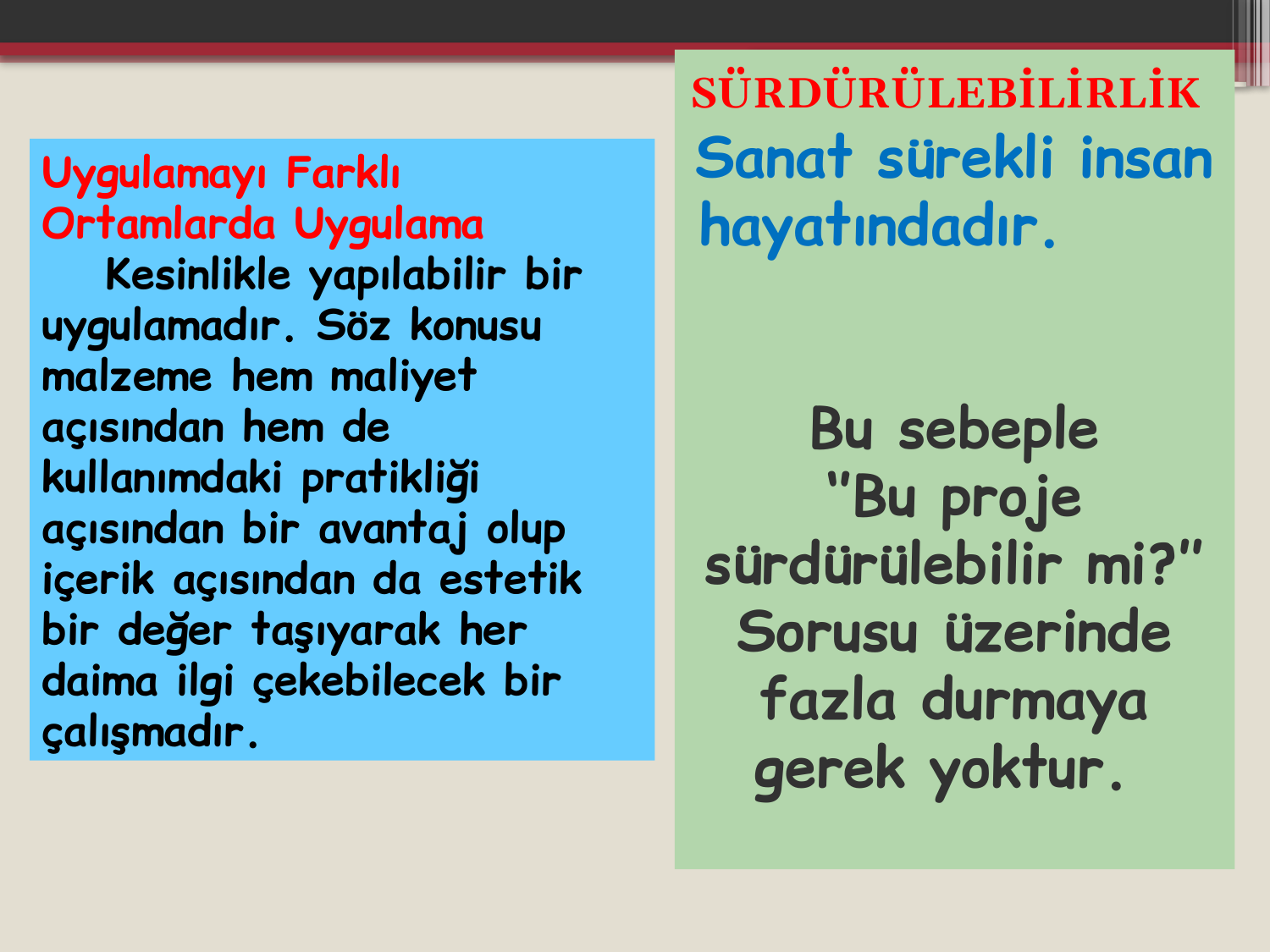

# Sanat sürekli insan hayatındadır. Bu sebeple ‘’Bu proje sürdürülebilir mi?’’ Sorusu üzerinde fazla durmaya gerek yoktur.
SÜRDÜRÜLEBİLİRLİK
Uygulamayı Farklı Ortamlarda Uygulama
     Kesinlikle yapılabilir bir uygulamadır. Söz konusu malzeme hem maliyet açısından hem de kullanımdaki pratikliği açısından bir avantaj olup içerik açısından da estetik bir değer taşıyarak her daima ilgi çekebilecek bir çalışmadır.